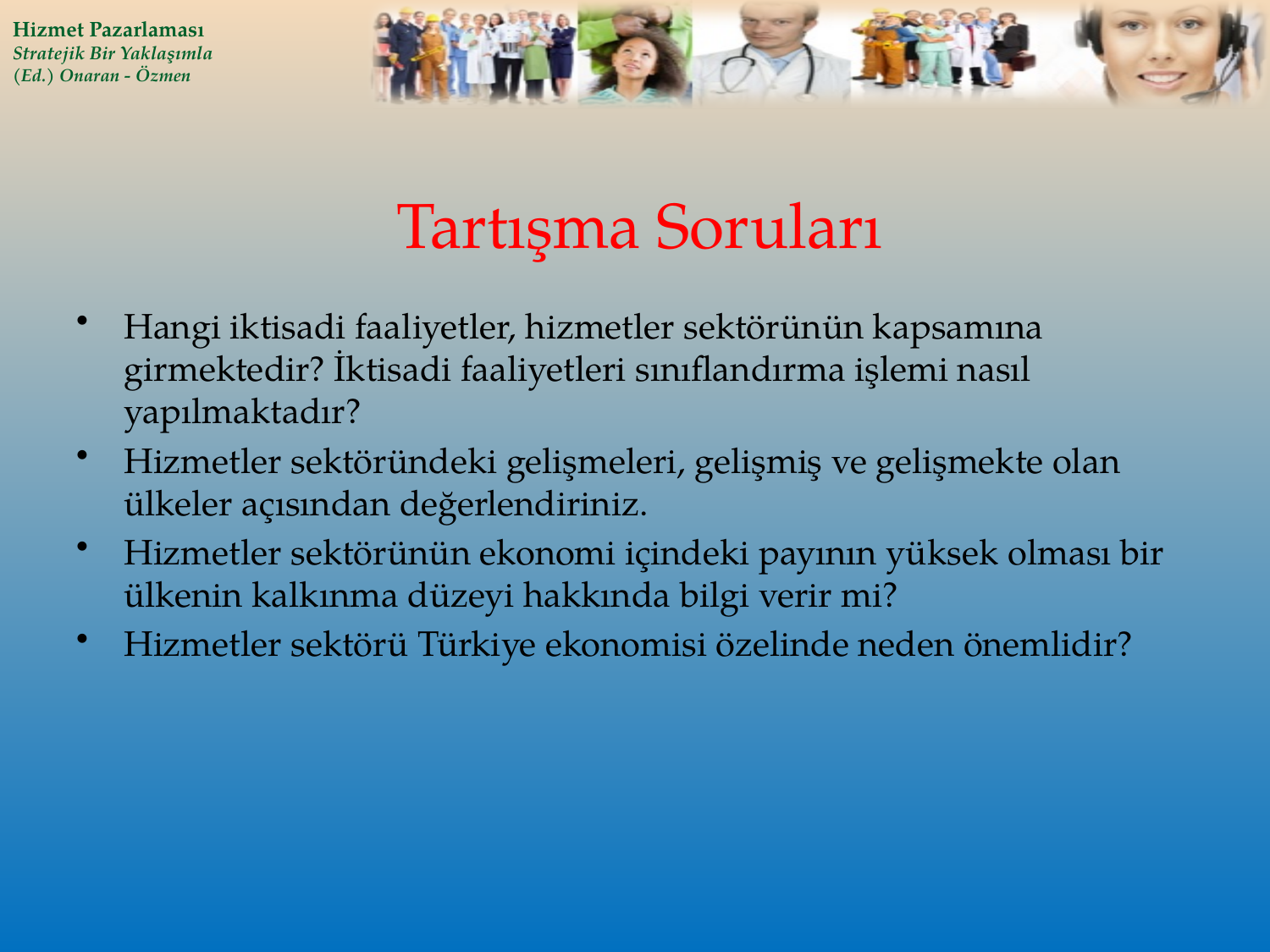

# Tartışma Soruları
Hangi iktisadi faaliyetler, hizmetler sektörünün kapsamına girmektedir? İktisadi faaliyetleri sınıflandırma işlemi nasıl yapılmaktadır?
Hizmetler sektöründeki gelişmeleri, gelişmiş ve gelişmekte olan ülkeler açısından değerlendiriniz.
Hizmetler sektörünün ekonomi içindeki payının yüksek olması bir ülkenin kalkınma düzeyi hakkında bilgi verir mi?
Hizmetler sektörü Türkiye ekonomisi özelinde neden önemlidir?